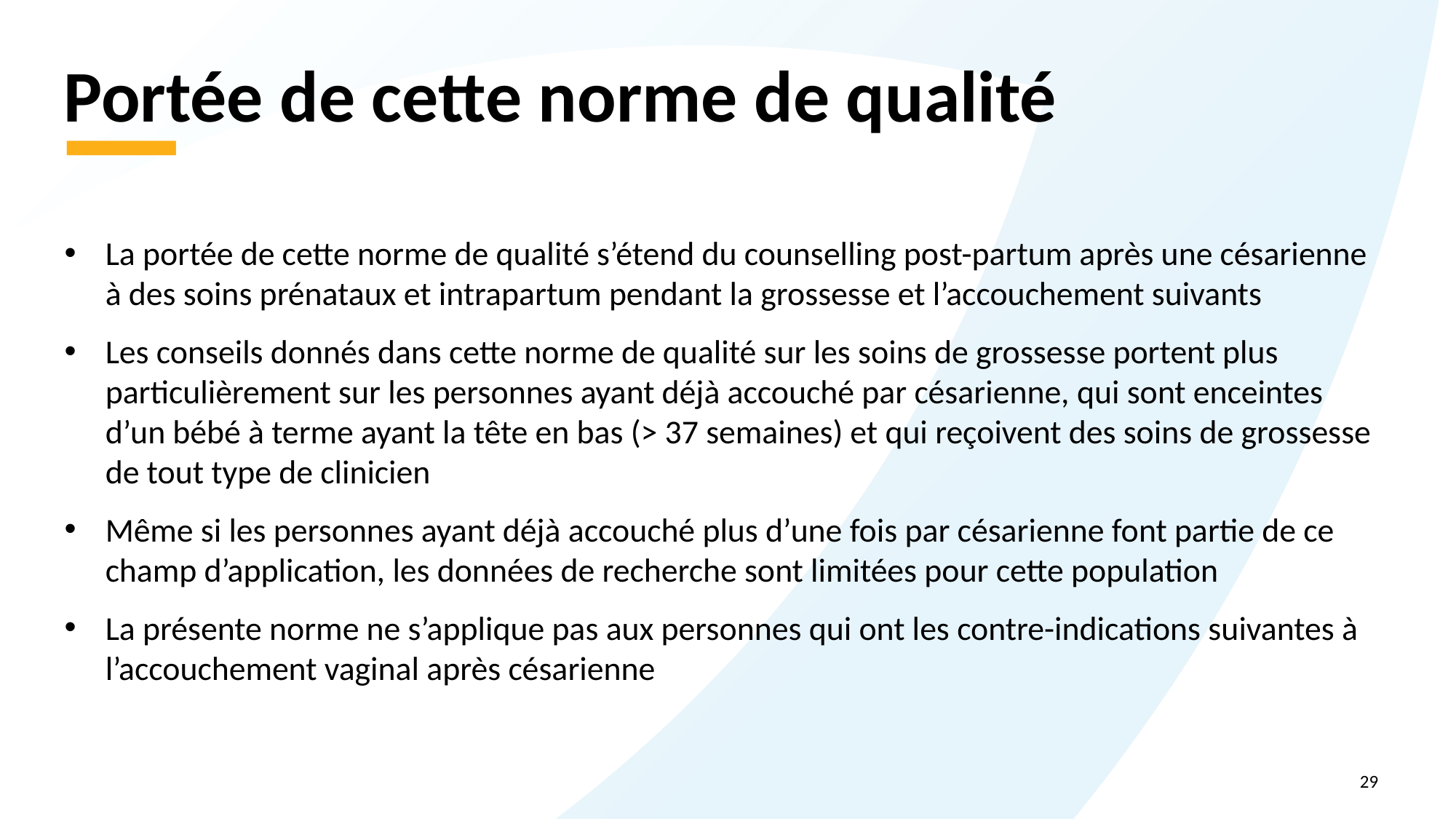

# Portée de cette norme de qualité
La portée de cette norme de qualité s’étend du counselling post-partum après une césarienne à des soins prénataux et intrapartum pendant la grossesse et l’accouchement suivants
Les conseils donnés dans cette norme de qualité sur les soins de grossesse portent plus particulièrement sur les personnes ayant déjà accouché par césarienne, qui sont enceintes d’un bébé à terme ayant la tête en bas (> 37 semaines) et qui reçoivent des soins de grossesse de tout type de clinicien
Même si les personnes ayant déjà accouché plus d’une fois par césarienne font partie de ce champ d’application, les données de recherche sont limitées pour cette population
La présente norme ne s’applique pas aux personnes qui ont les contre-indications suivantes à l’accouchement vaginal après césarienne
29